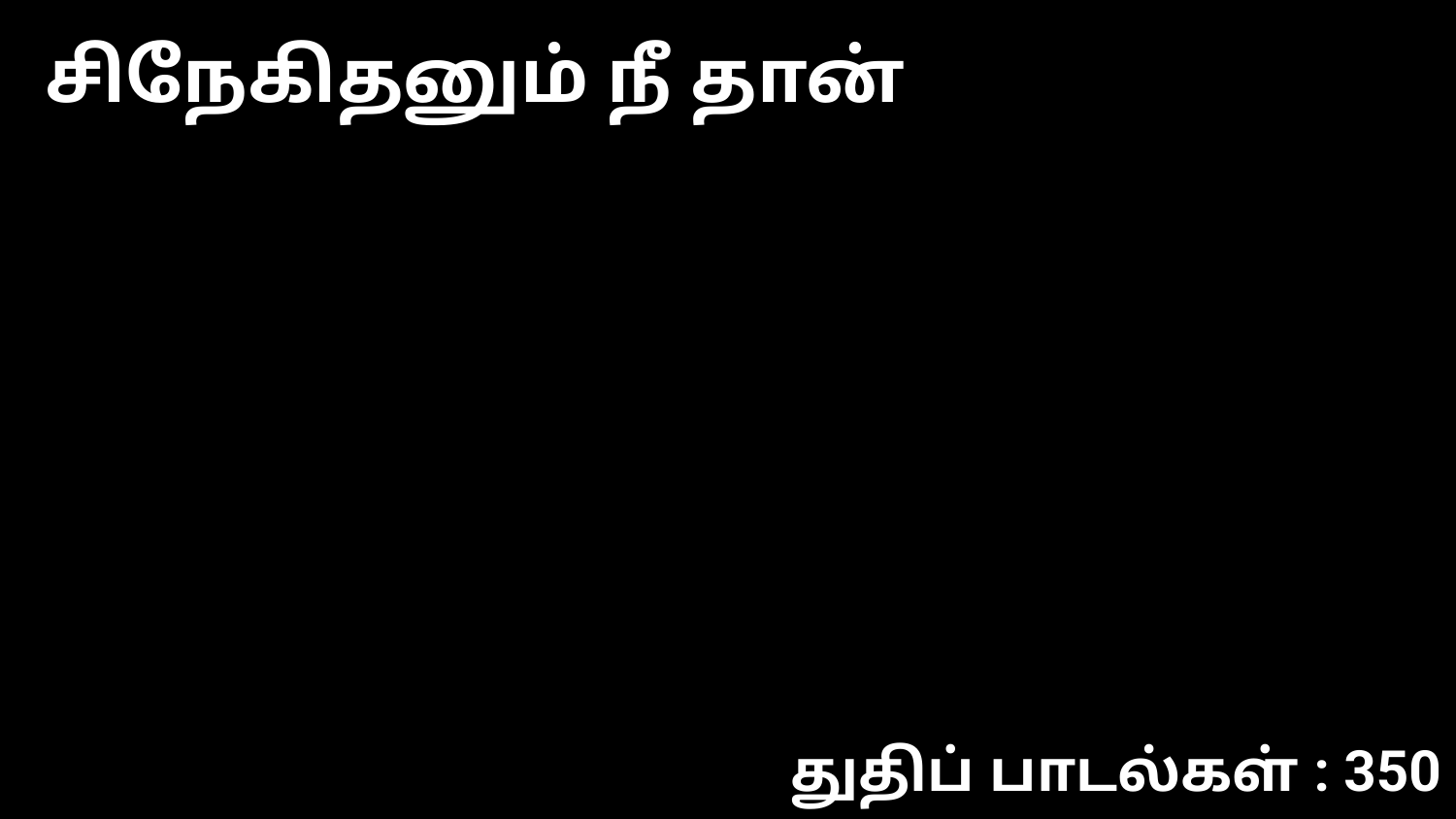

சிநேகிதனும் நீ தான்
துதிப் பாடல்கள் : 350